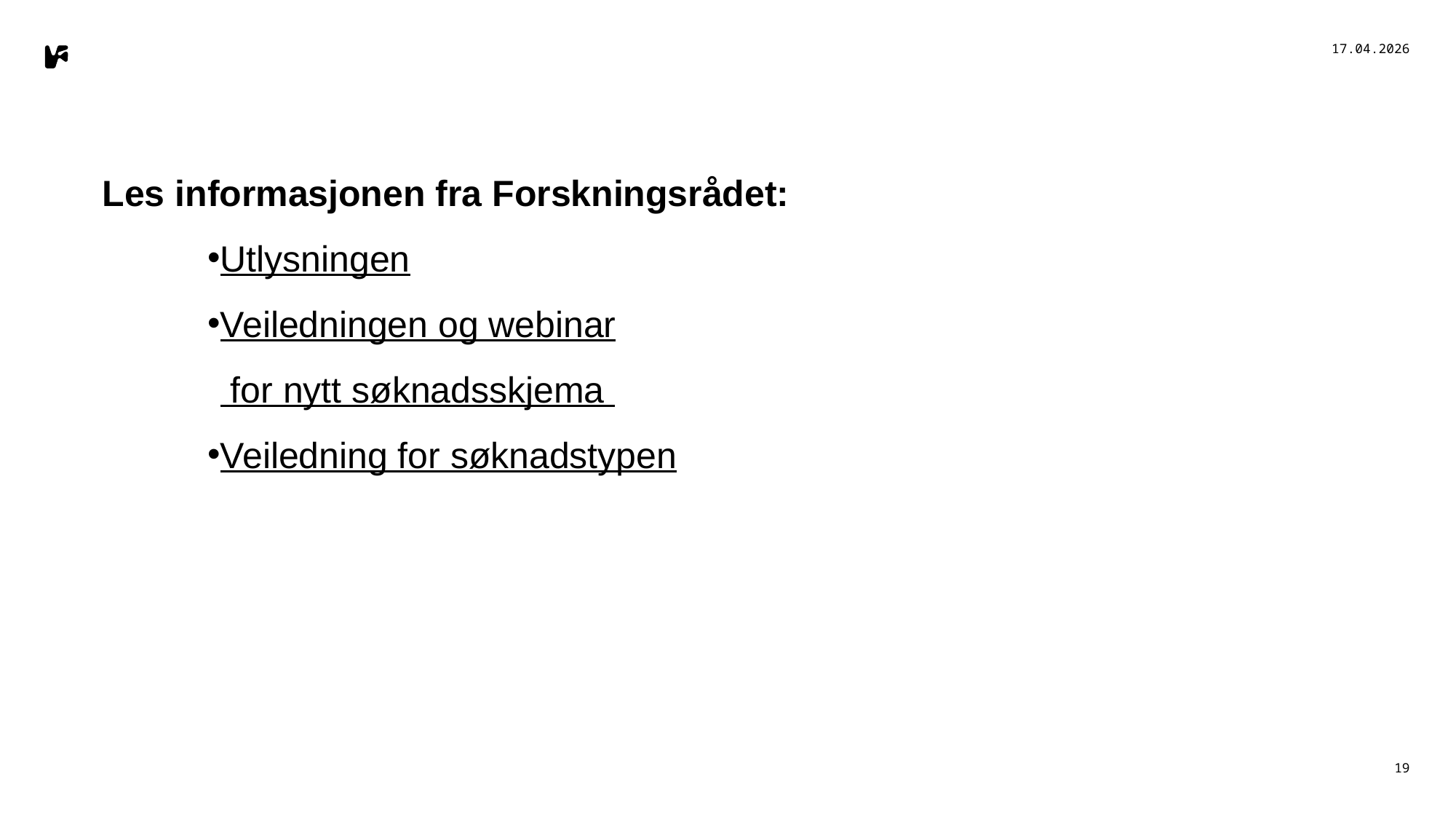

17.04.2026
Les informasjonen fra Forskningsrådet:
Utlysningen
Veiledningen og webinar for nytt søknadsskjema
Veiledning for søknadstypen

19